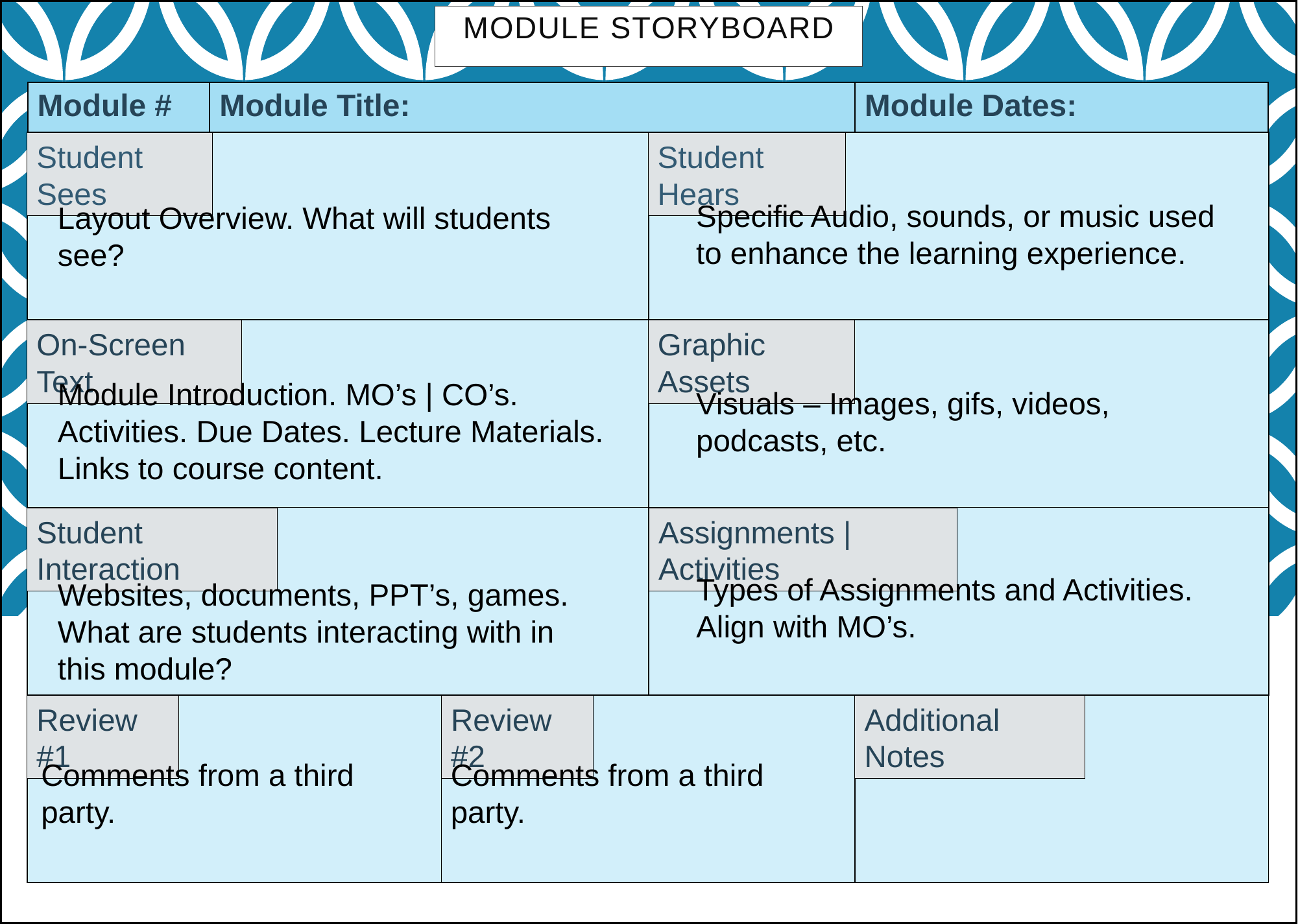

Specific Audio, sounds, or music used to enhance the learning experience.
Layout Overview. What will students see?
Module Introduction. MO’s | CO’s. Activities. Due Dates. Lecture Materials. Links to course content.
Visuals – Images, gifs, videos, podcasts, etc.
Types of Assignments and Activities.
Align with MO’s.
Websites, documents, PPT’s, games. What are students interacting with in this module?
Comments from a third party.
Comments from a third party.